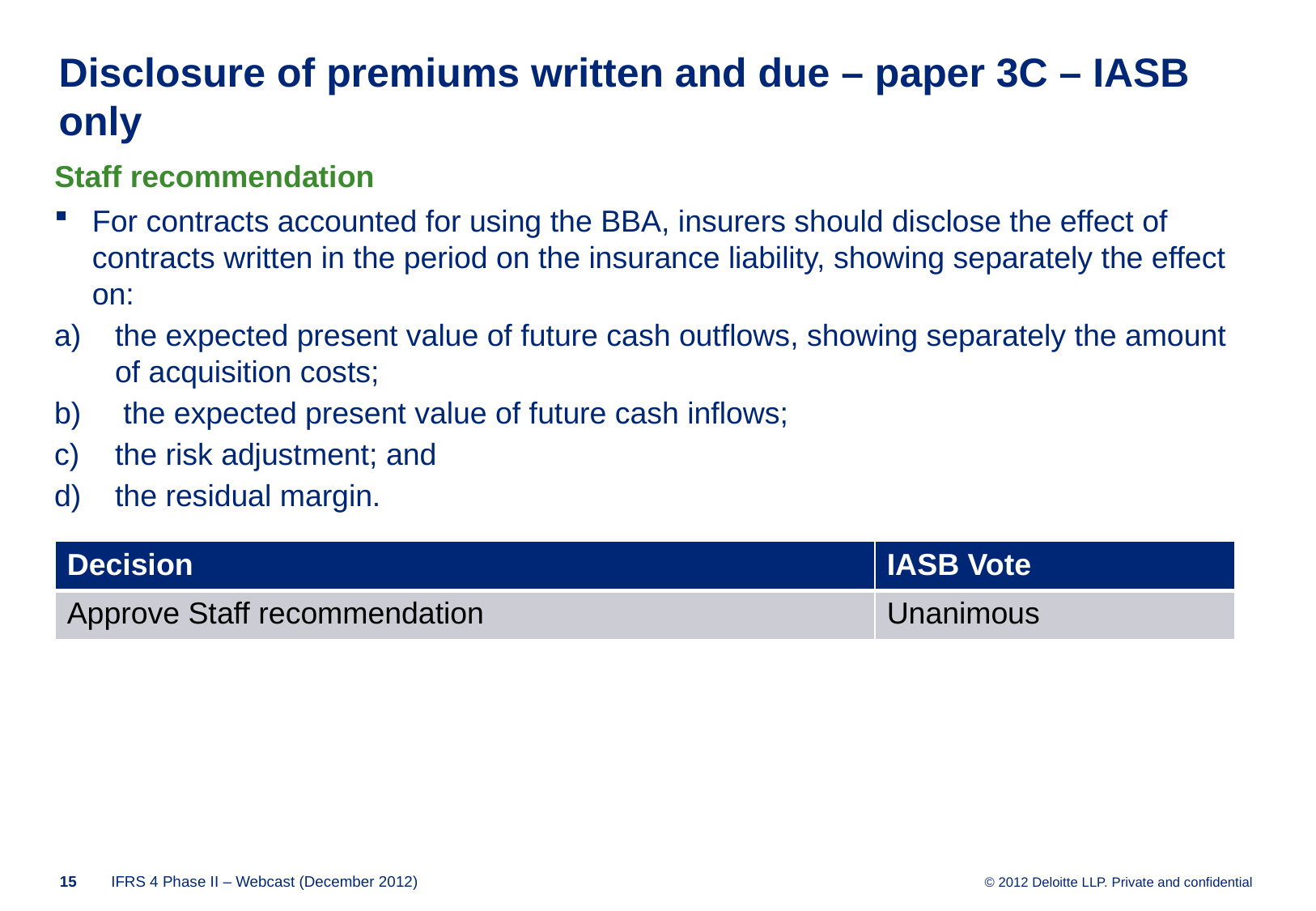

# Disclosure of premiums written and due – paper 3C – IASB only
Staff recommendation
For contracts accounted for using the BBA, insurers should disclose the effect of contracts written in the period on the insurance liability, showing separately the effect on:
the expected present value of future cash outflows, showing separately the amount of acquisition costs;
 the expected present value of future cash inflows;
the risk adjustment; and
the residual margin.

| Decision | IASB Vote |
| --- | --- |
| Approve Staff recommendation | Unanimous |
15
IFRS 4 Phase II – Webcast (December 2012)